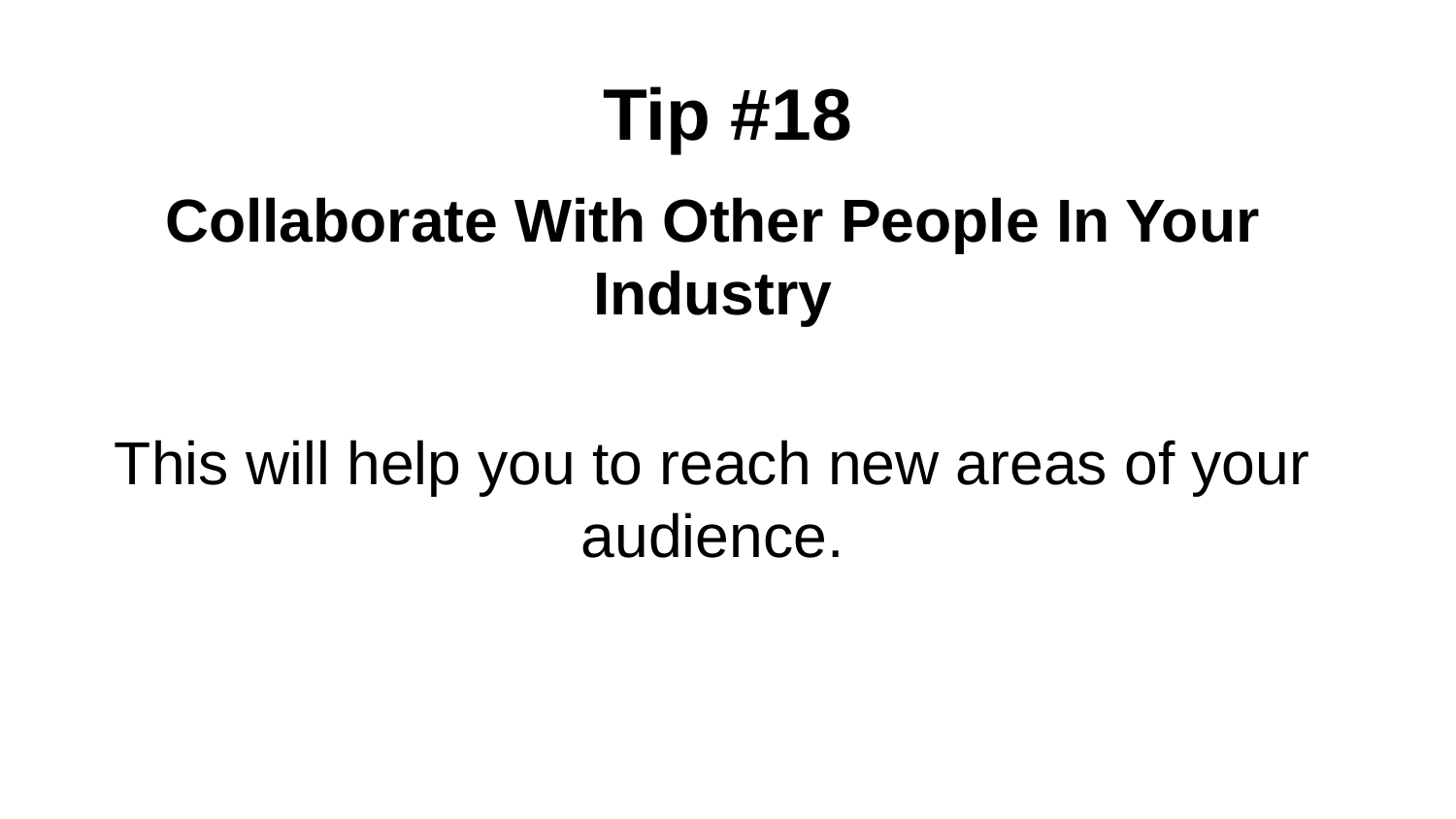

# Tip #18

Collaborate With Other People In Your Industry

This will help you to reach new areas of your audience.